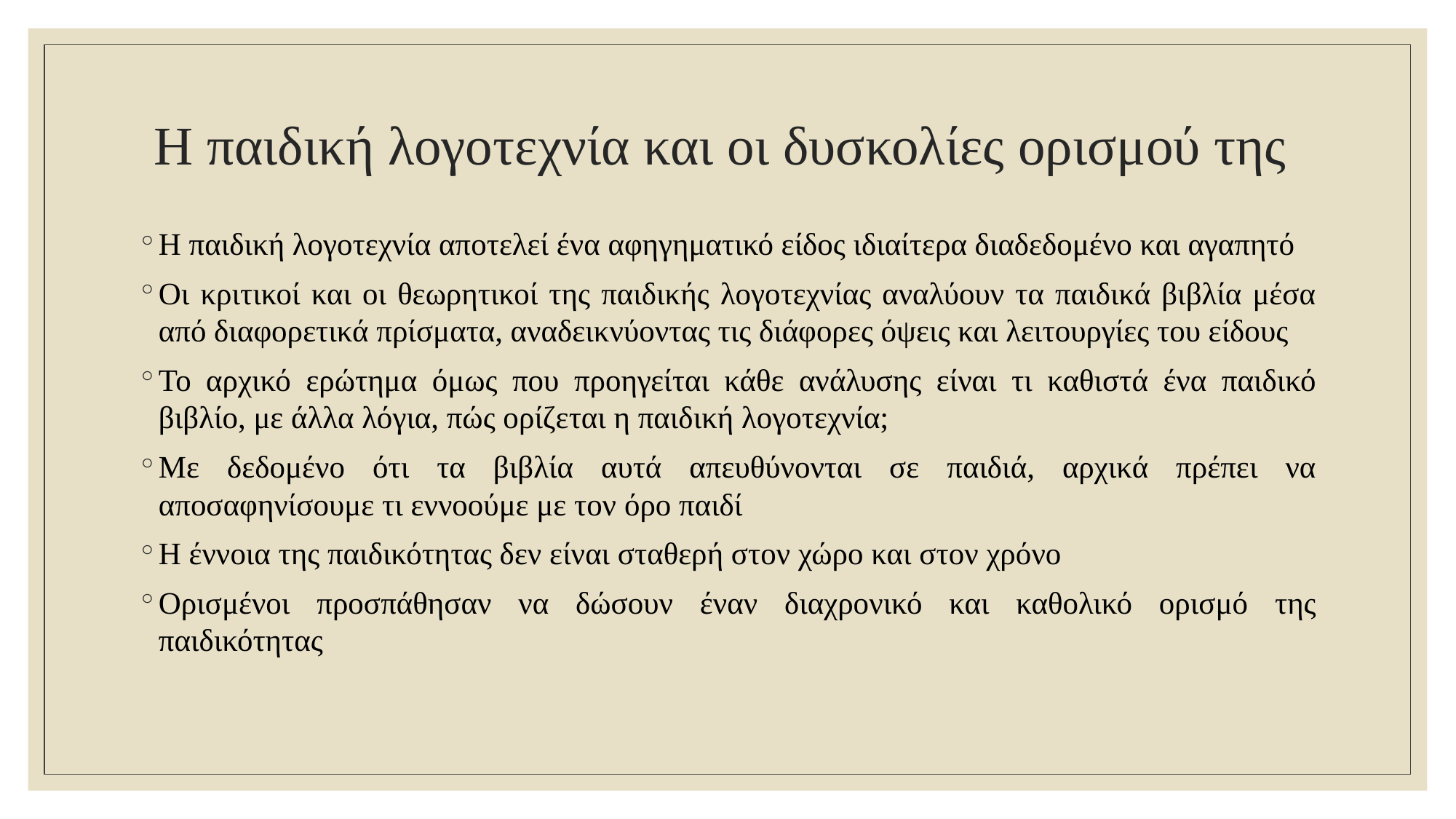

# Η παιδική λογοτεχνία και οι δυσκολίες ορισμού της
Η παιδική λογοτεχνία αποτελεί ένα αφηγηματικό είδος ιδιαίτερα διαδεδομένο και αγαπητό
Οι κριτικοί και οι θεωρητικοί της παιδικής λογοτεχνίας αναλύουν τα παιδικά βιβλία μέσα από διαφορετικά πρίσματα, αναδεικνύοντας τις διάφορες όψεις και λειτουργίες του είδους
Το αρχικό ερώτημα όμως που προηγείται κάθε ανάλυσης είναι τι καθιστά ένα παιδικό βιβλίο, με άλλα λόγια, πώς ορίζεται η παιδική λογοτεχνία;
Με δεδομένο ότι τα βιβλία αυτά απευθύνονται σε παιδιά, αρχικά πρέπει να αποσαφηνίσουμε τι εννοούμε με τον όρο παιδί
Η έννοια της παιδικότητας δεν είναι σταθερή στον χώρο και στον χρόνο
Ορισμένοι προσπάθησαν να δώσουν έναν διαχρονικό και καθολικό ορισμό της παιδικότητας